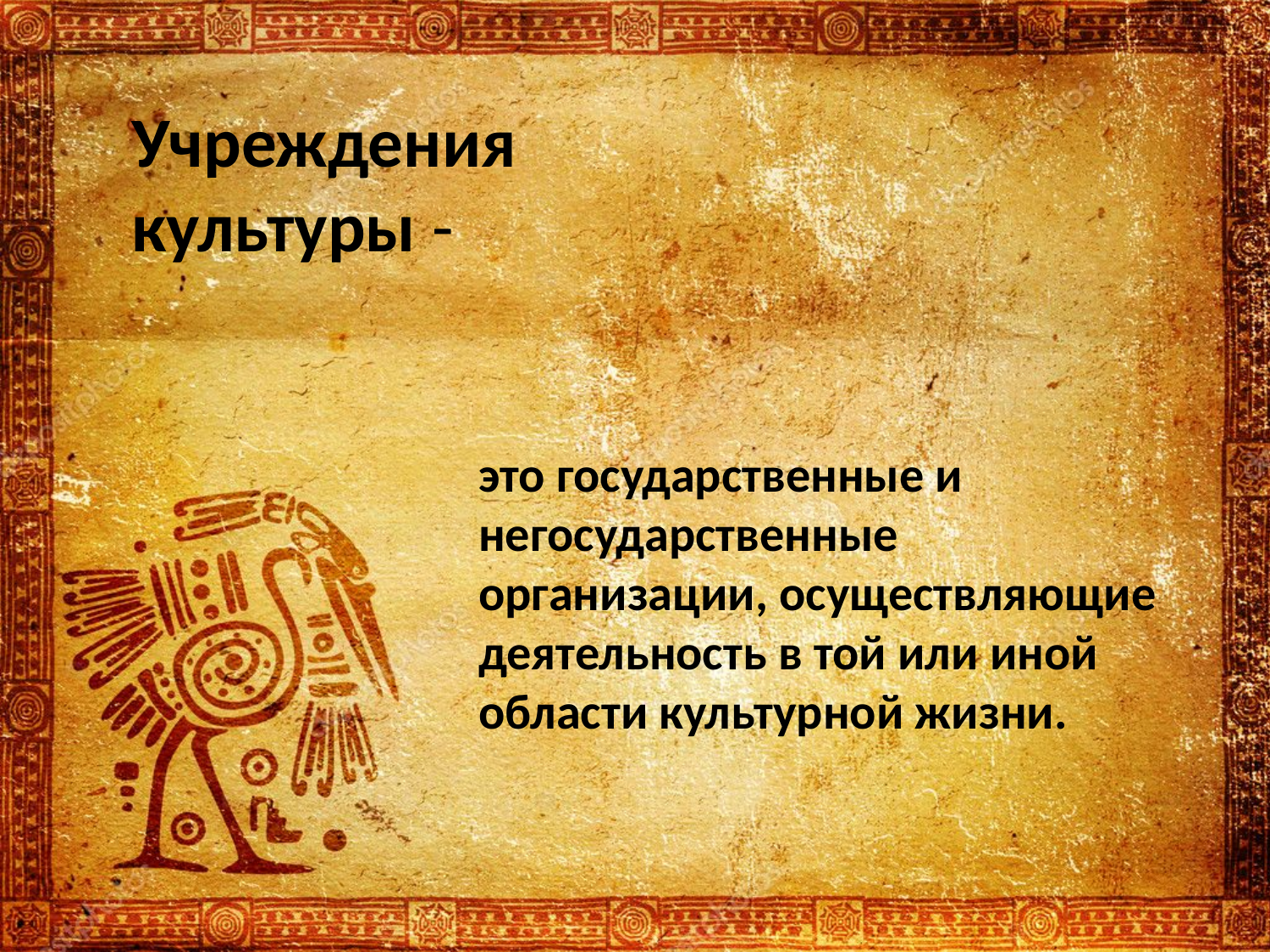

# Учреждения культуры -
это государственные и негосударственные организации, осуществляющие деятельность в той или иной области культурной жизни.